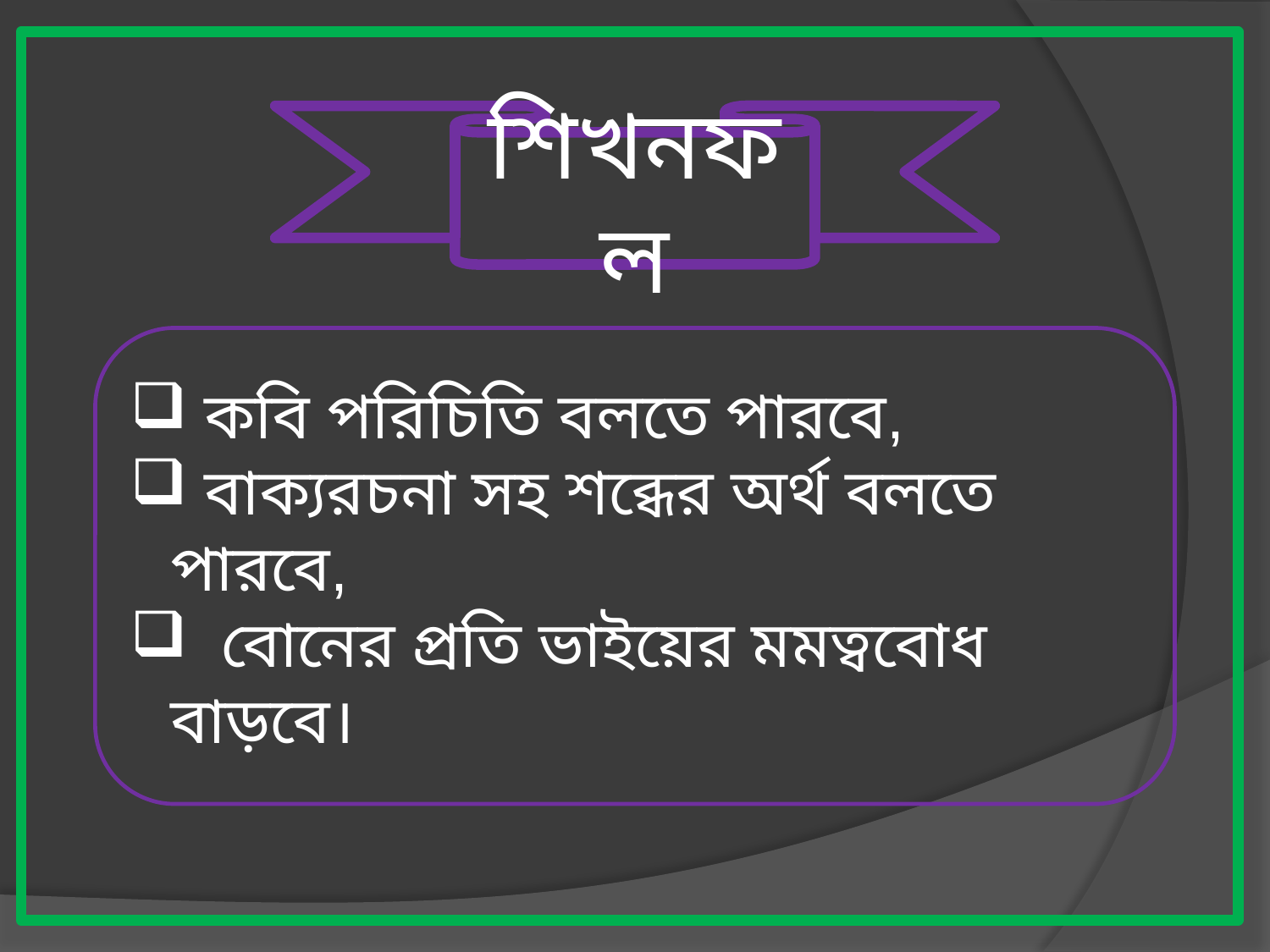

শিখনফল
 কবি পরিচিতি বলতে পারবে,
 বাক্যরচনা সহ শব্ধের অর্থ বলতে পারবে,
  বোনের প্রতি ভাইয়ের মমত্ববোধ বাড়বে।